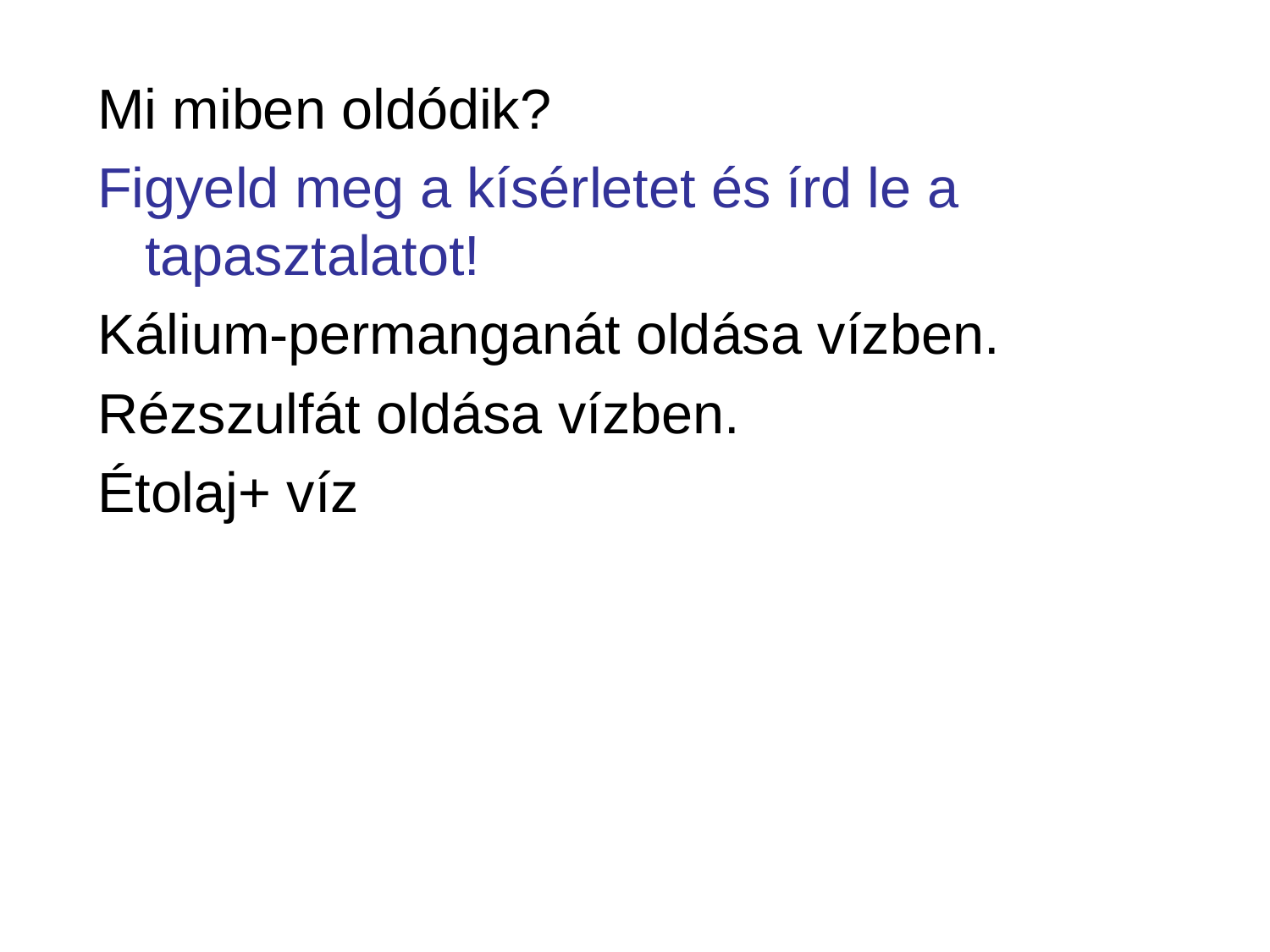

Mi miben oldódik?
Figyeld meg a kísérletet és írd le a tapasztalatot!
Kálium-permanganát oldása vízben.
Rézszulfát oldása vízben.
Étolaj+ víz